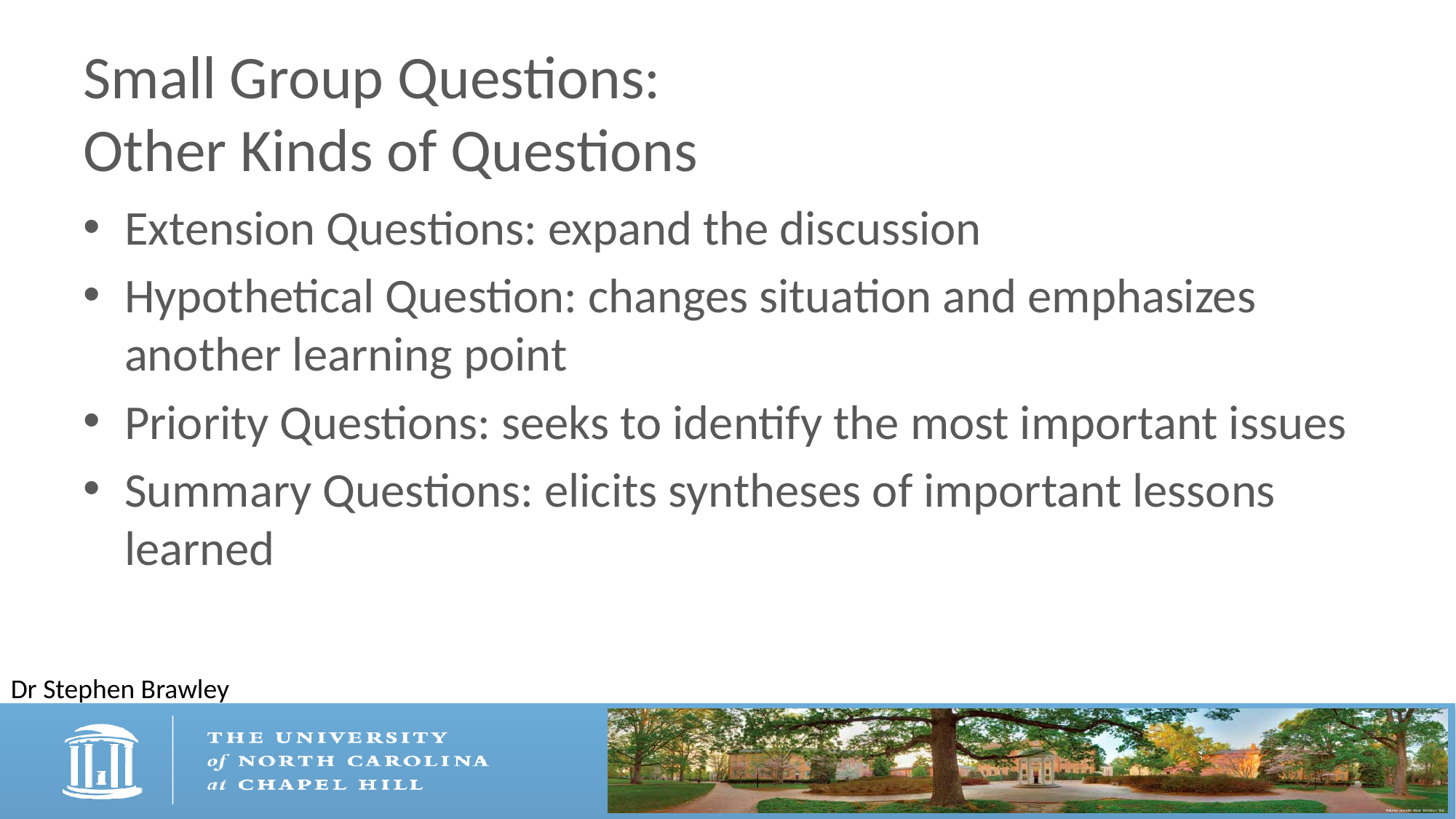

# Small Group Questions: Other Kinds of Questions
Extension Questions: expand the discussion
Hypothetical Question: changes situation and emphasizes another learning point
Priority Questions: seeks to identify the most important issues
Summary Questions: elicits syntheses of important lessons learned

Dr Stephen Brawley